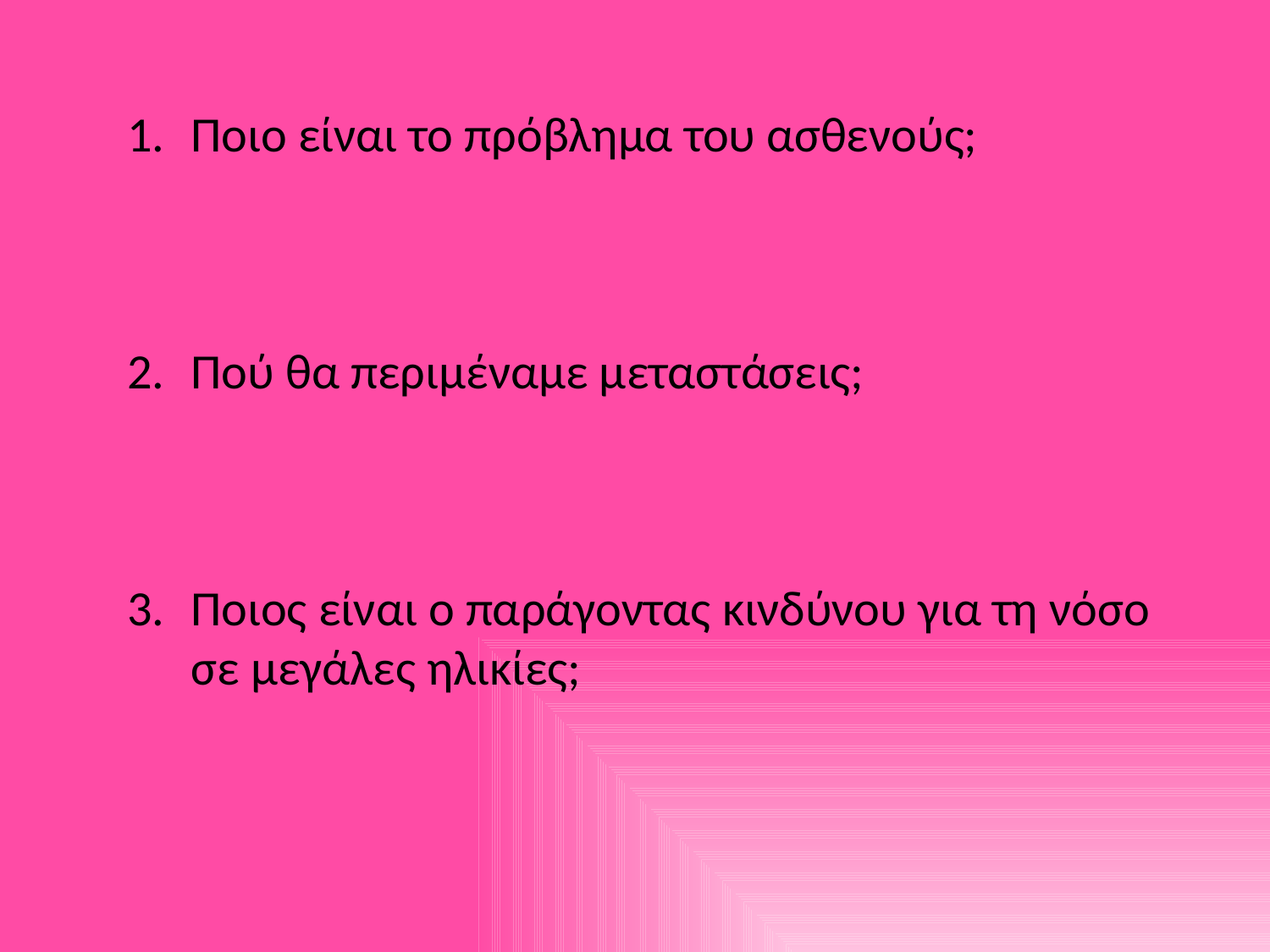

Ποιο είναι το πρόβλημα του ασθενούς;

Πού θα περιμέναμε μεταστάσεις;

Ποιος είναι ο παράγοντας κινδύνου για τη νόσο σε μεγάλες ηλικίες;